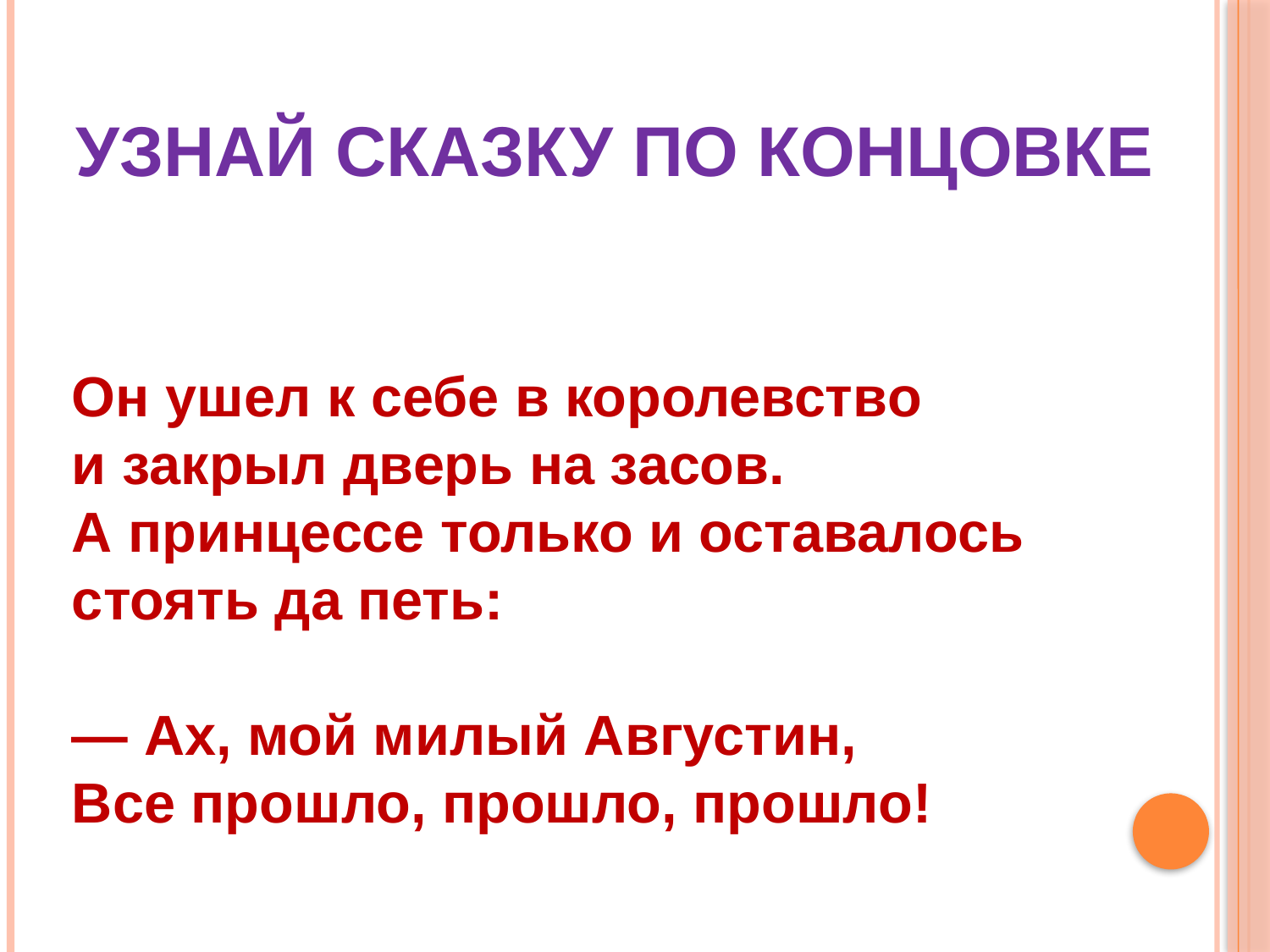

# Узнай сказку по концовке
Он ушел к себе в королевство и закрыл дверь на засов. А принцессе только и оставалось стоять да петь: 
— Ах, мой милый Августин, 
Все прошло, прошло, прошло!